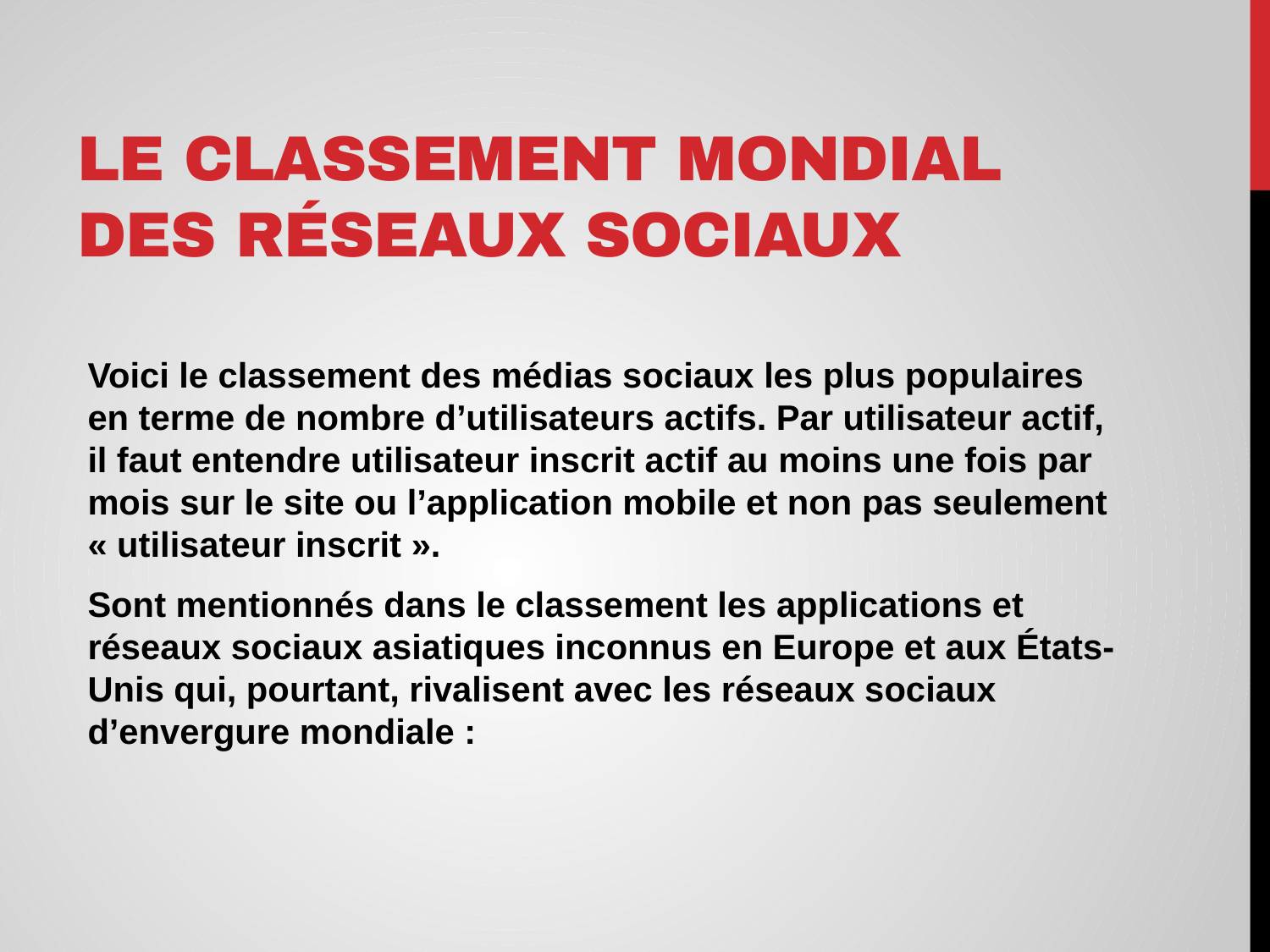

# Le classement mondial des réseaux sociaux
Voici le classement des médias sociaux les plus populaires en terme de nombre d’utilisateurs actifs. Par utilisateur actif, il faut entendre utilisateur inscrit actif au moins une fois par mois sur le site ou l’application mobile et non pas seulement « utilisateur inscrit ».
Sont mentionnés dans le classement les applications et réseaux sociaux asiatiques inconnus en Europe et aux États-Unis qui, pourtant, rivalisent avec les réseaux sociaux d’envergure mondiale :